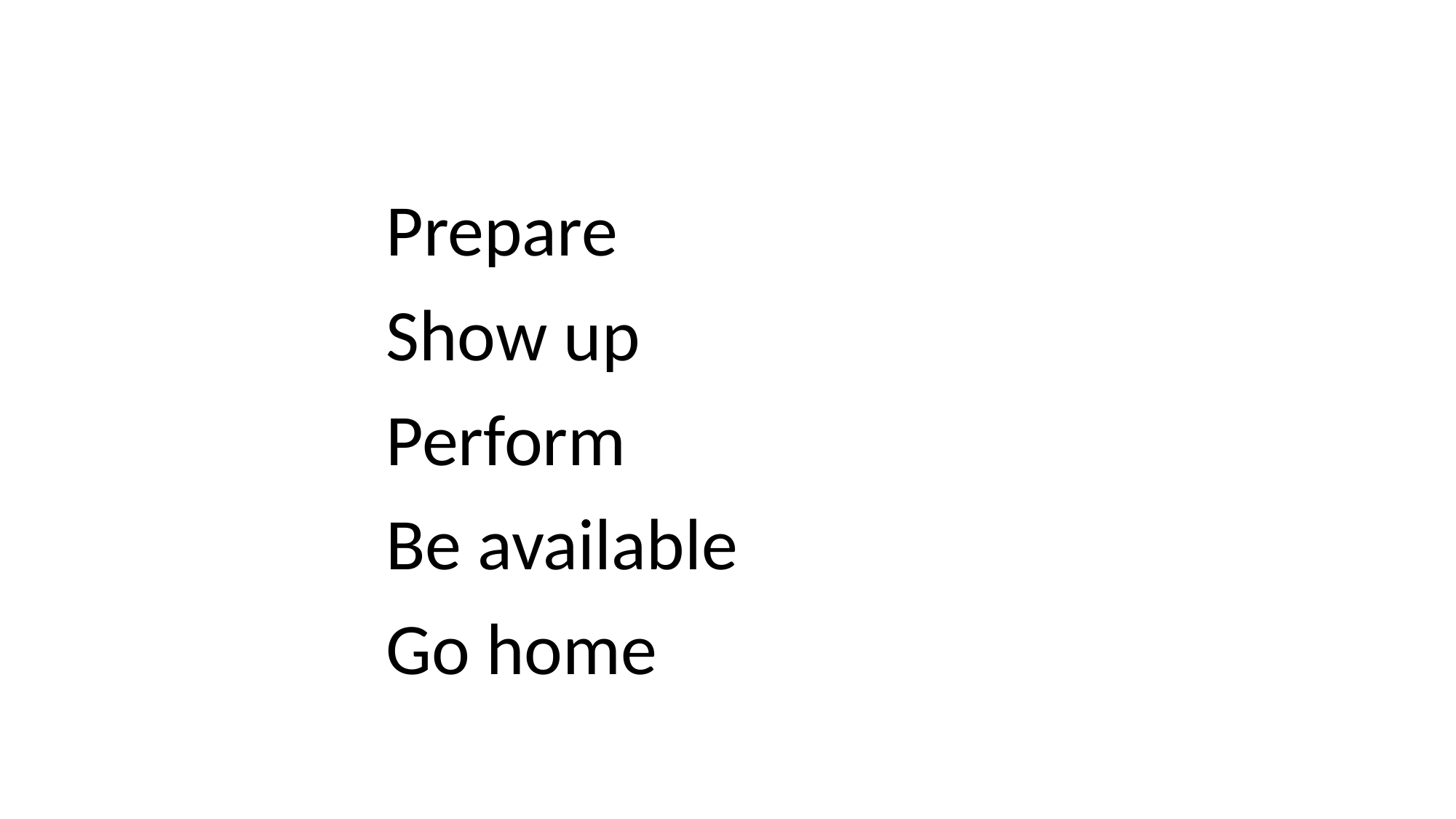

Prepare
Show up
Perform
Be available
Go home